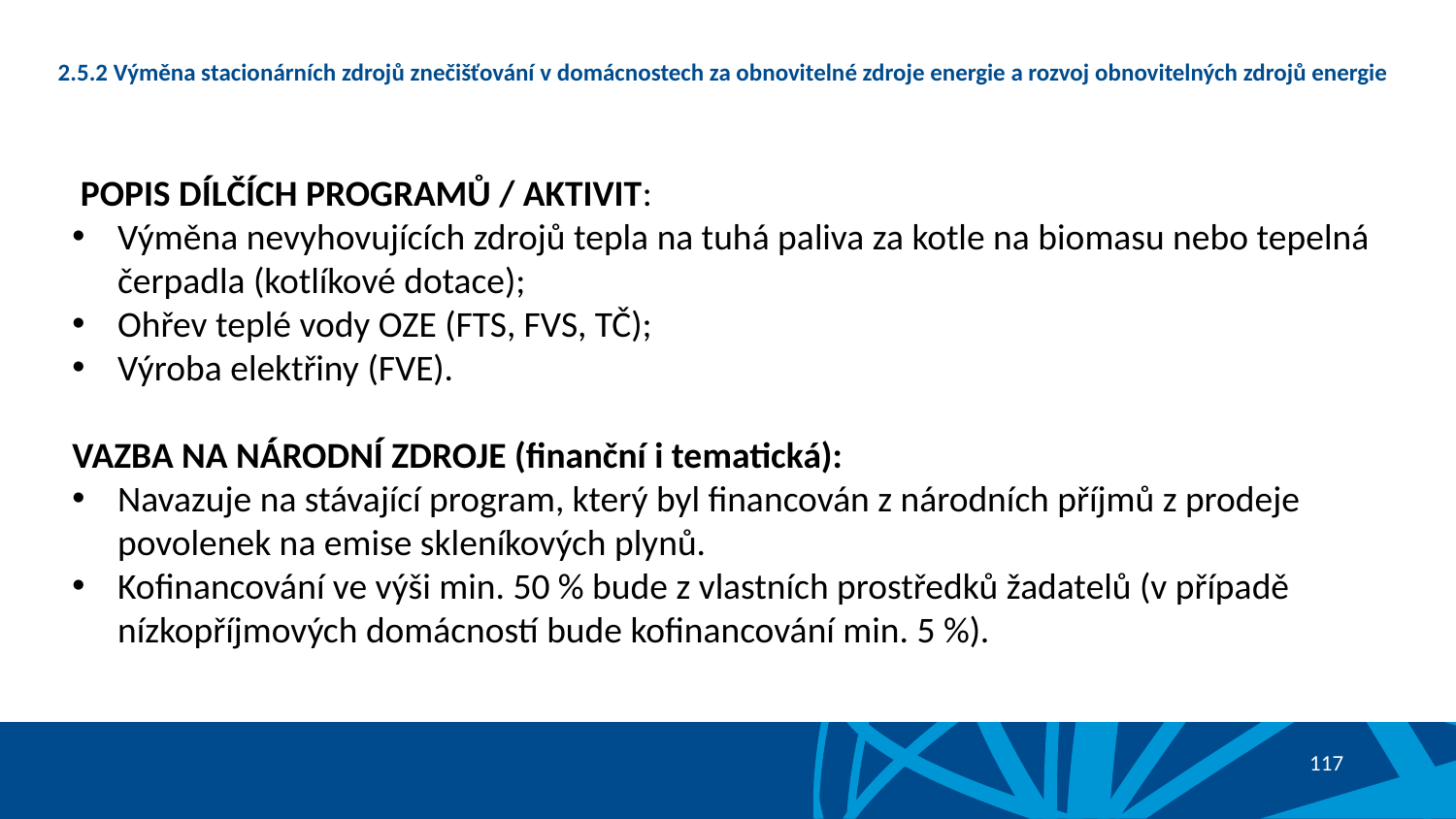

# 2.5.2 Výměna stacionárních zdrojů znečišťování v domácnostech za obnovitelné zdroje energie a rozvoj obnovitelných zdrojů energie
 POPIS DÍLČÍCH PROGRAMŮ / AKTIVIT:
Výměna nevyhovujících zdrojů tepla na tuhá paliva za kotle na biomasu nebo tepelná čerpadla (kotlíkové dotace);
Ohřev teplé vody OZE (FTS, FVS, TČ);
Výroba elektřiny (FVE).

VAZBA NA NÁRODNÍ ZDROJE (finanční i tematická):
Navazuje na stávající program, který byl financován z národních příjmů z prodeje povolenek na emise skleníkových plynů.
Kofinancování ve výši min. 50 % bude z vlastních prostředků žadatelů (v případě nízkopříjmových domácností bude kofinancování min. 5 %).